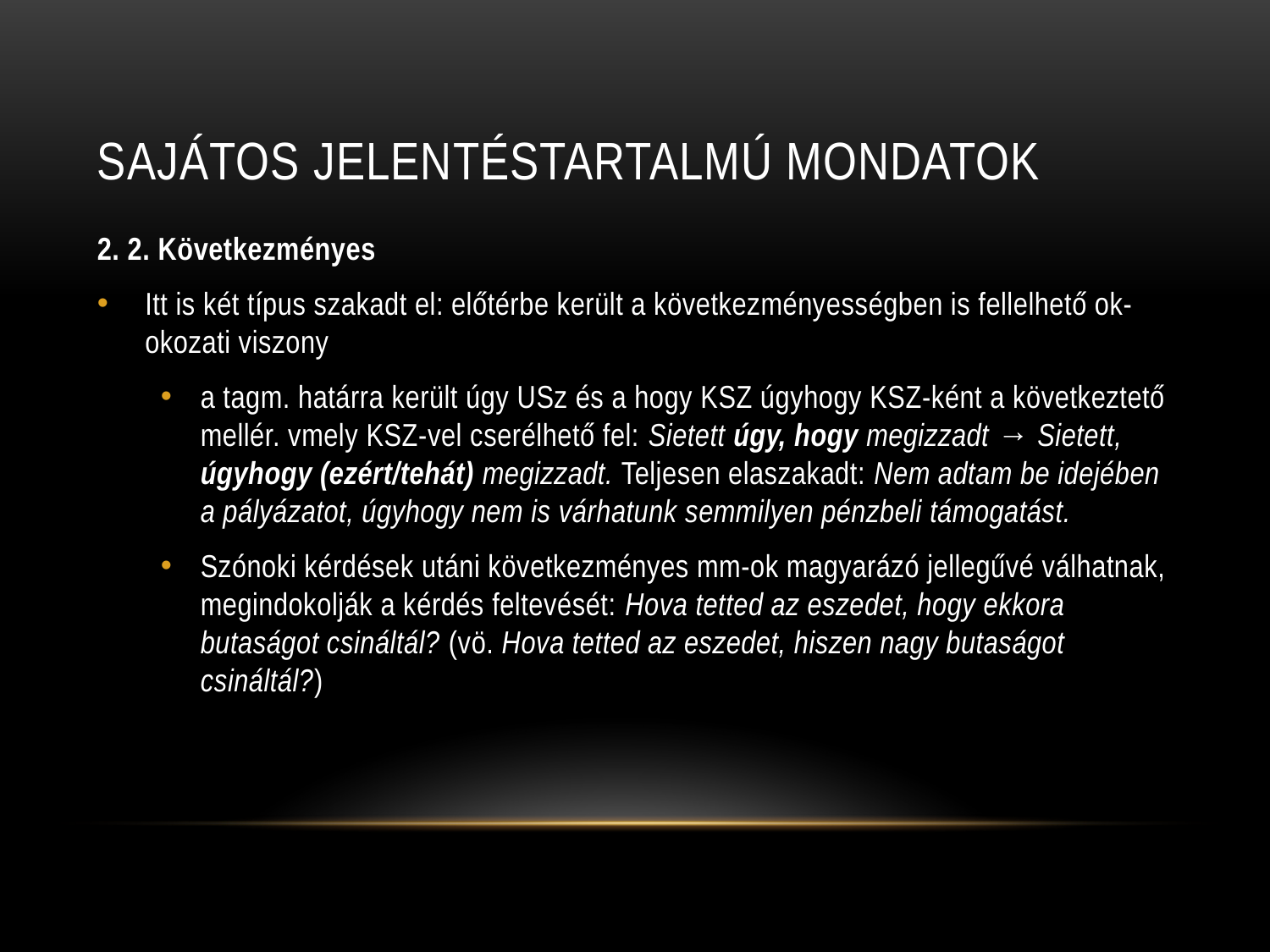

# SAJÁTOS JELENTÉSTARTALMÚ MONDATOK
2. 2. Következményes
Itt is két típus szakadt el: előtérbe került a következményességben is fellelhető ok-okozati viszony
a tagm. határra került úgy USz és a hogy KSZ úgyhogy KSZ-ként a következtető mellér. vmely KSZ-vel cserélhető fel: Sietett úgy, hogy megizzadt → Sietett, úgyhogy (ezért/tehát) megizzadt. Teljesen elaszakadt: Nem adtam be idejében a pályázatot, úgyhogy nem is várhatunk semmilyen pénzbeli támogatást.
Szónoki kérdések utáni következményes mm-ok magyarázó jellegűvé válhatnak, megindokolják a kérdés feltevését: Hova tetted az eszedet, hogy ekkora butaságot csináltál? (vö. Hova tetted az eszedet, hiszen nagy butaságot csináltál?)